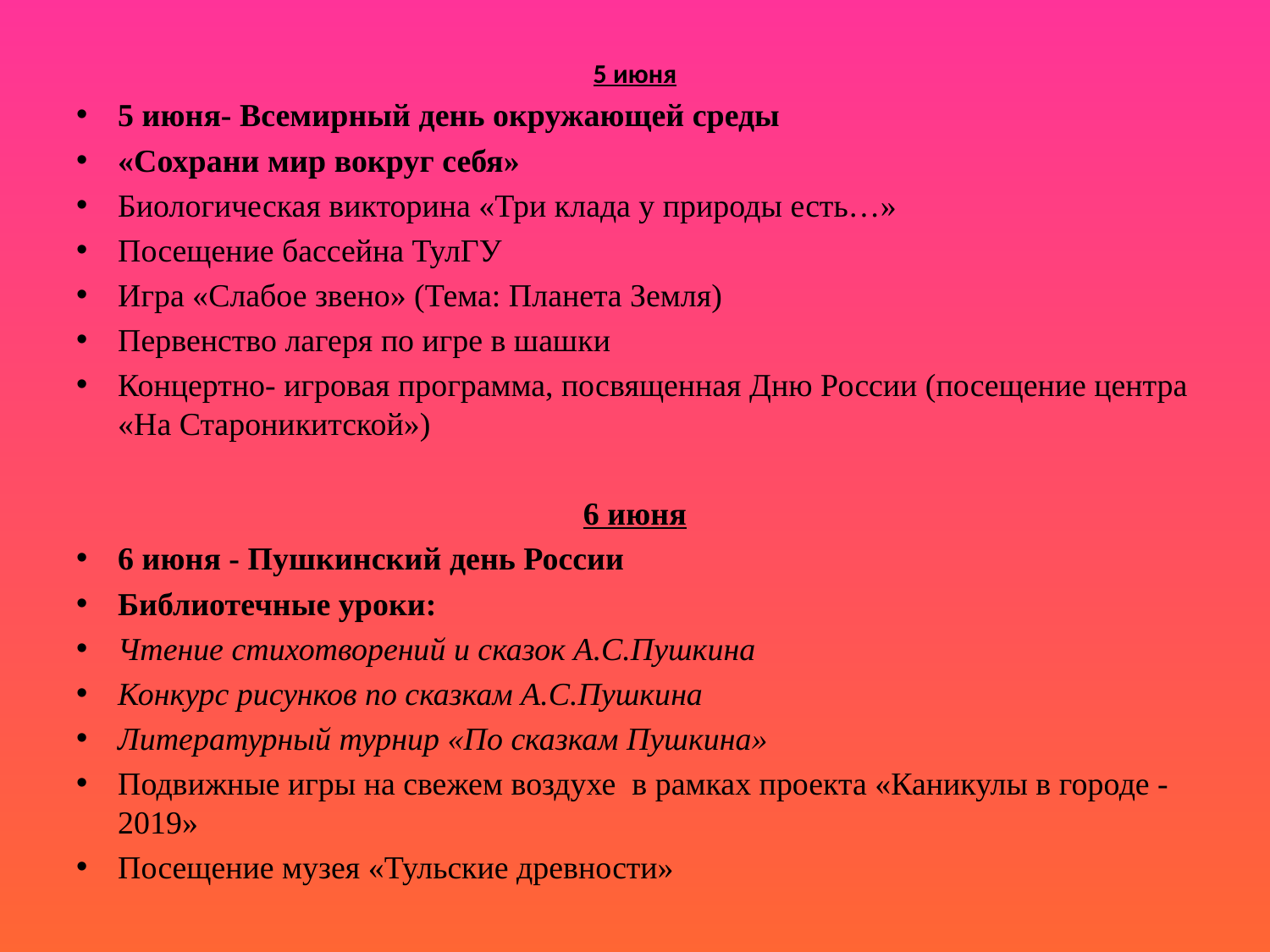

5 июня
5 июня- Всемирный день окружающей среды
«Сохрани мир вокруг себя»
Биологическая викторина «Три клада у природы есть…»
Посещение бассейна ТулГУ
Игра «Слабое звено» (Тема: Планета Земля)
Первенство лагеря по игре в шашки
Концертно- игровая программа, посвященная Дню России (посещение центра «На Староникитской»)

6 июня
6 июня - Пушкинский день России
Библиотечные уроки:
Чтение стихотворений и сказок А.С.Пушкина
Конкурс рисунков по сказкам А.С.Пушкина
Литературный турнир «По сказкам Пушкина»
Подвижные игры на свежем воздухе  в рамках проекта «Каникулы в городе -2019»
Посещение музея «Тульские древности»